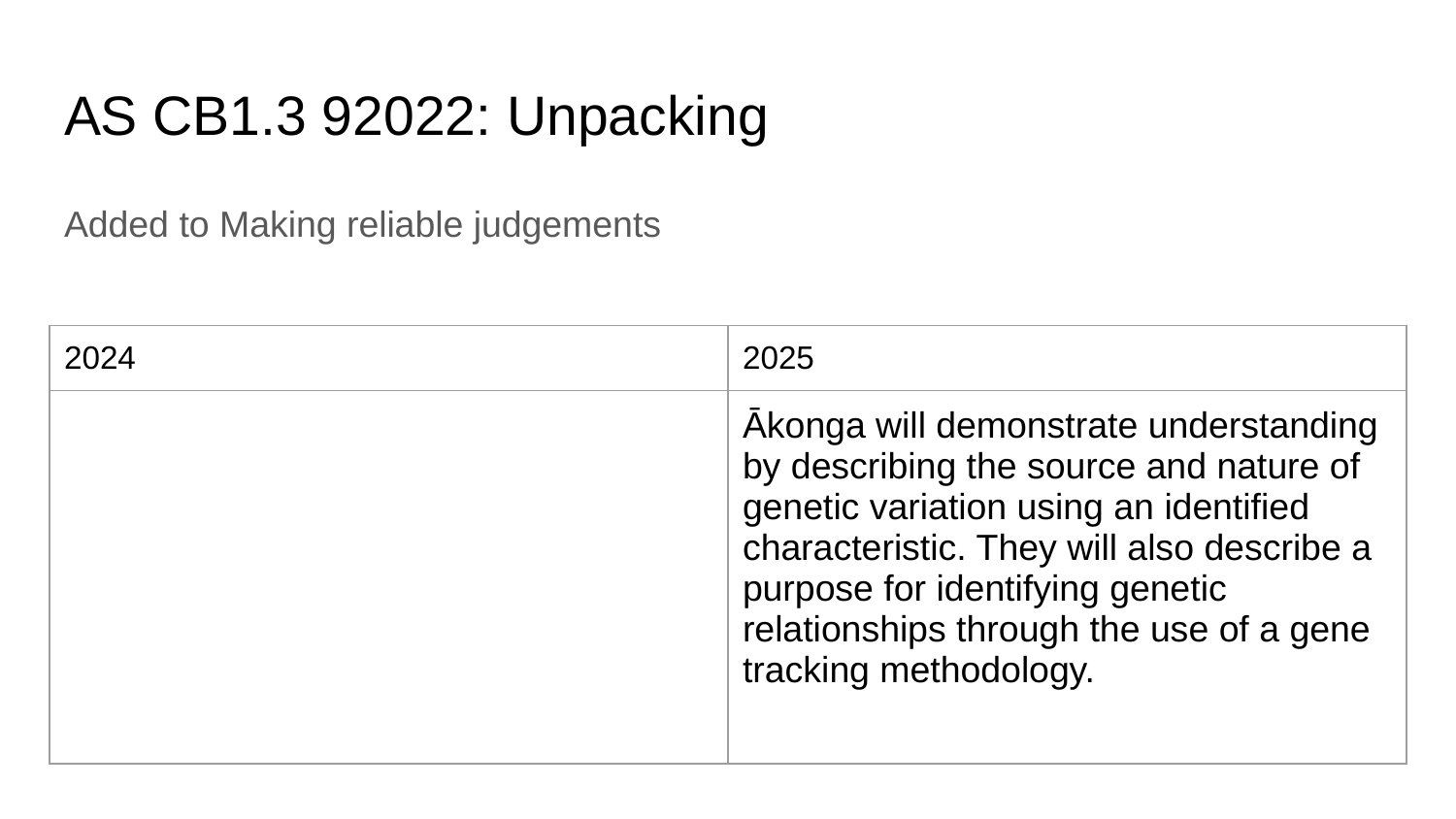

# AS CB1.3 92022: Unpacking
Added to Making reliable judgements

| 2024 | 2025 |
| --- | --- |
|  | Ākonga will demonstrate understanding by describing the source and nature of genetic variation using an identified characteristic. They will also describe a purpose for identifying genetic relationships through the use of a gene tracking methodology. |